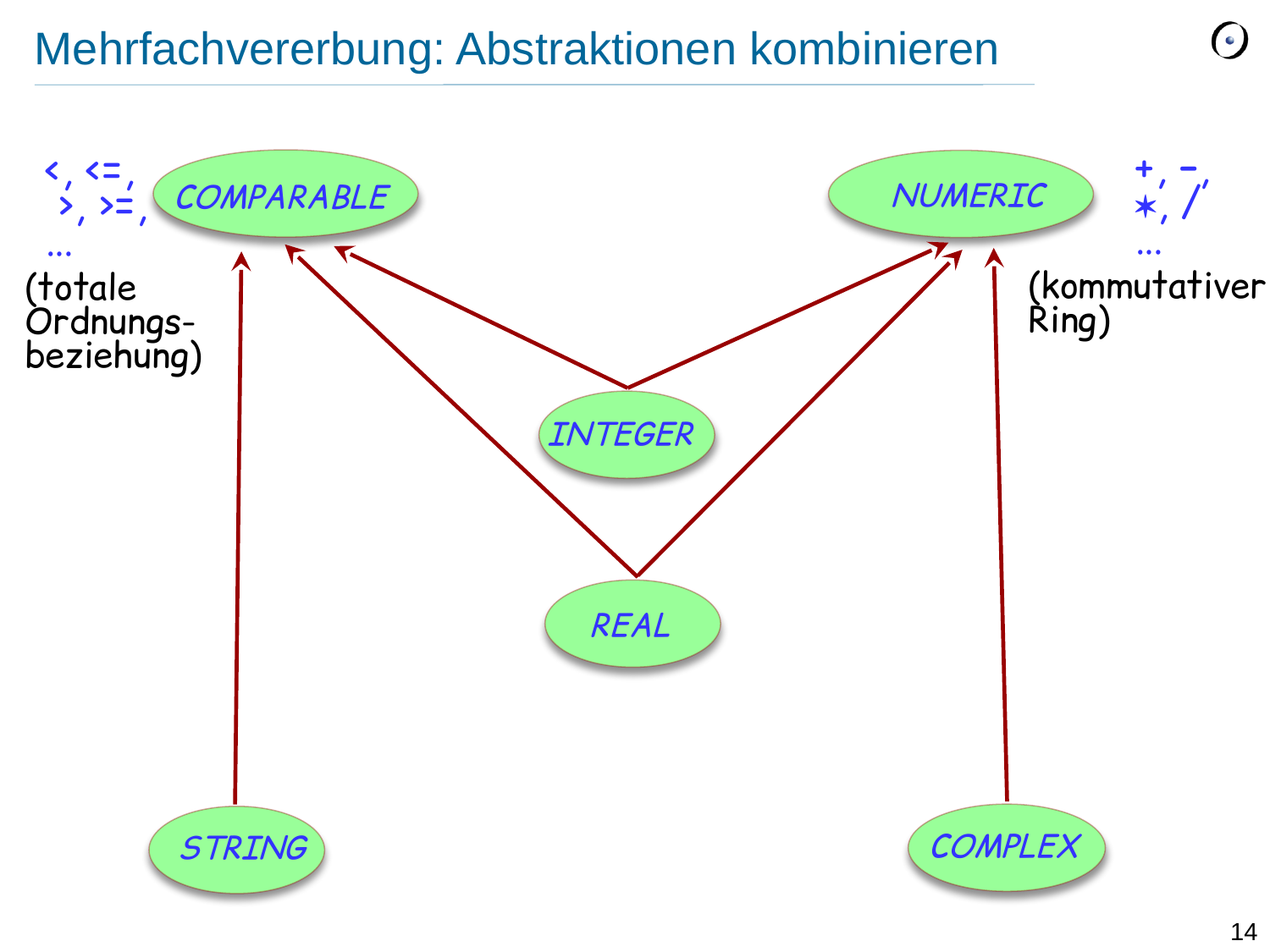

# Mehrfachvererbung: Abstraktionen kombinieren
+, –, ∗, / …
<, <=,
 >, >=, …

NUMERIC
COMPARABLE

(kommutativer Ring)
(totale Ordnungs-beziehung)

INTEGER

REAL

COMPLEX
STRING